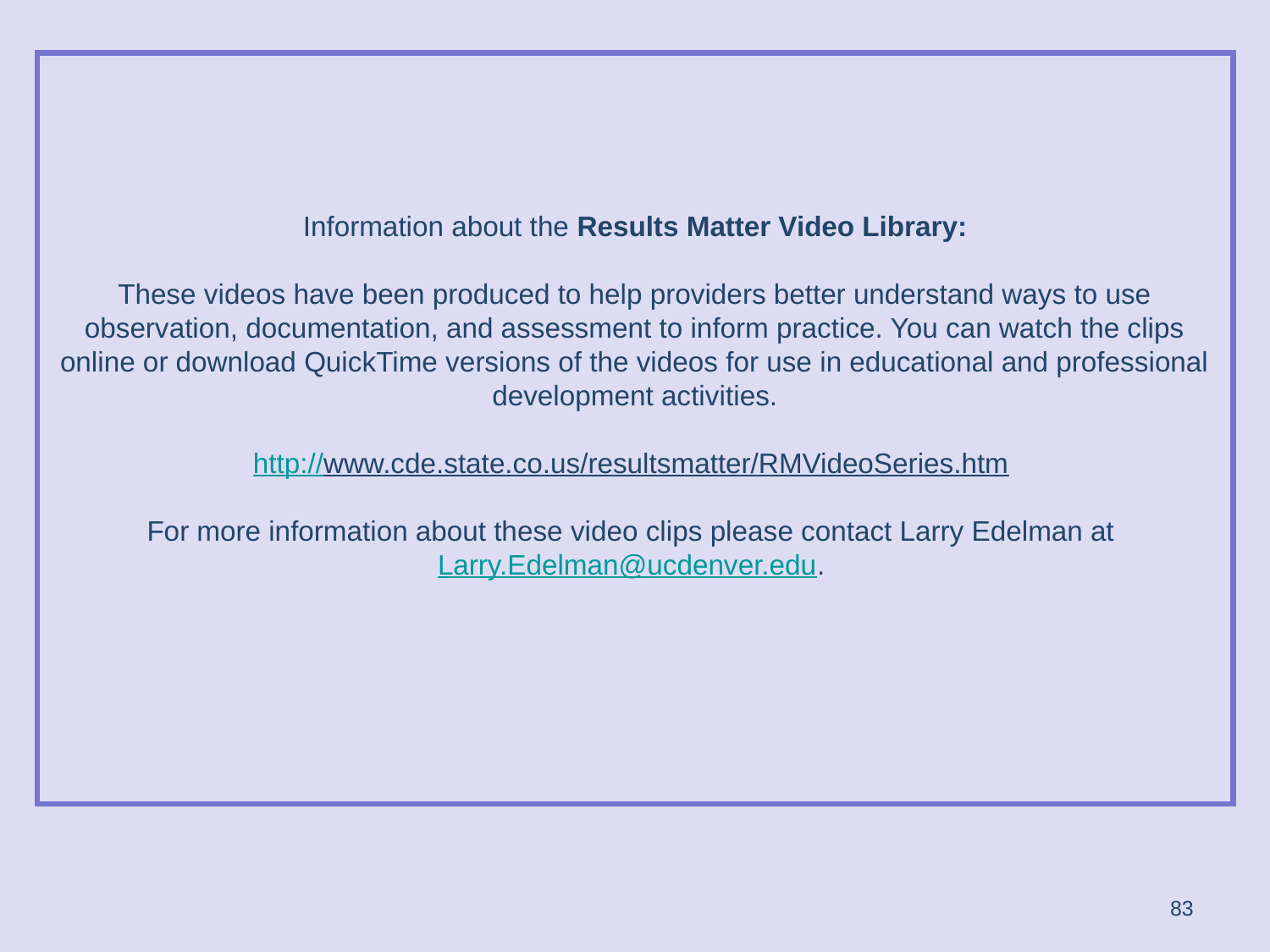

Information about the Results Matter Video Library:

These videos have been produced to help providers better understand ways to use observation, documentation, and assessment to inform practice. You can watch the clips online or download QuickTime versions of the videos for use in educational and professional development activities.

http://www.cde.state.co.us/resultsmatter/RMVideoSeries.htm

For more information about these video clips please contact Larry Edelman at Larry.Edelman@ucdenver.edu.

83